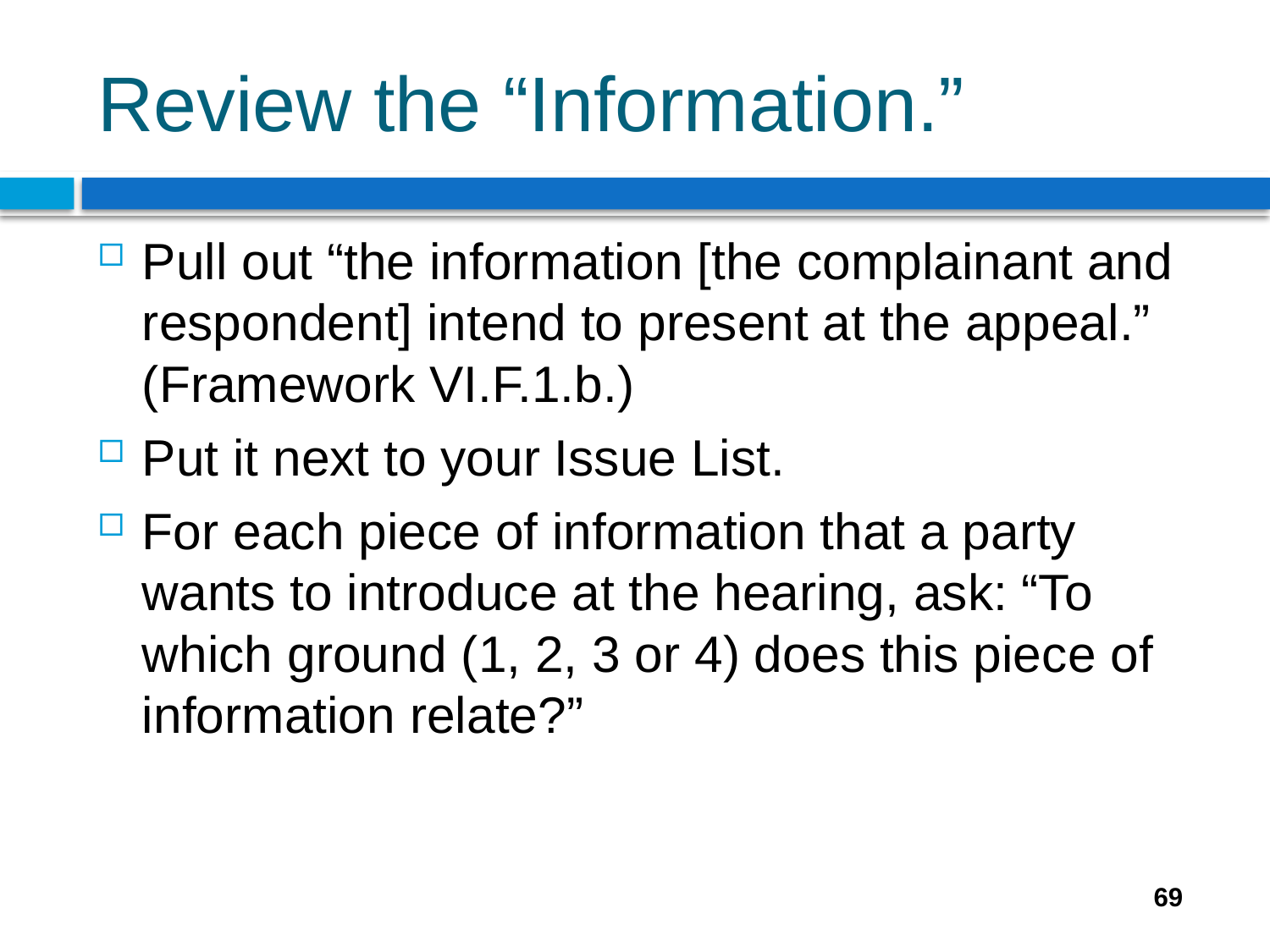

# Review the “Information.”
Pull out “the information [the complainant and respondent] intend to present at the appeal.” (Framework VI.F.1.b.)
Put it next to your Issue List.
For each piece of information that a party wants to introduce at the hearing, ask: “To which ground (1, 2, 3 or 4) does this piece of information relate?”
69